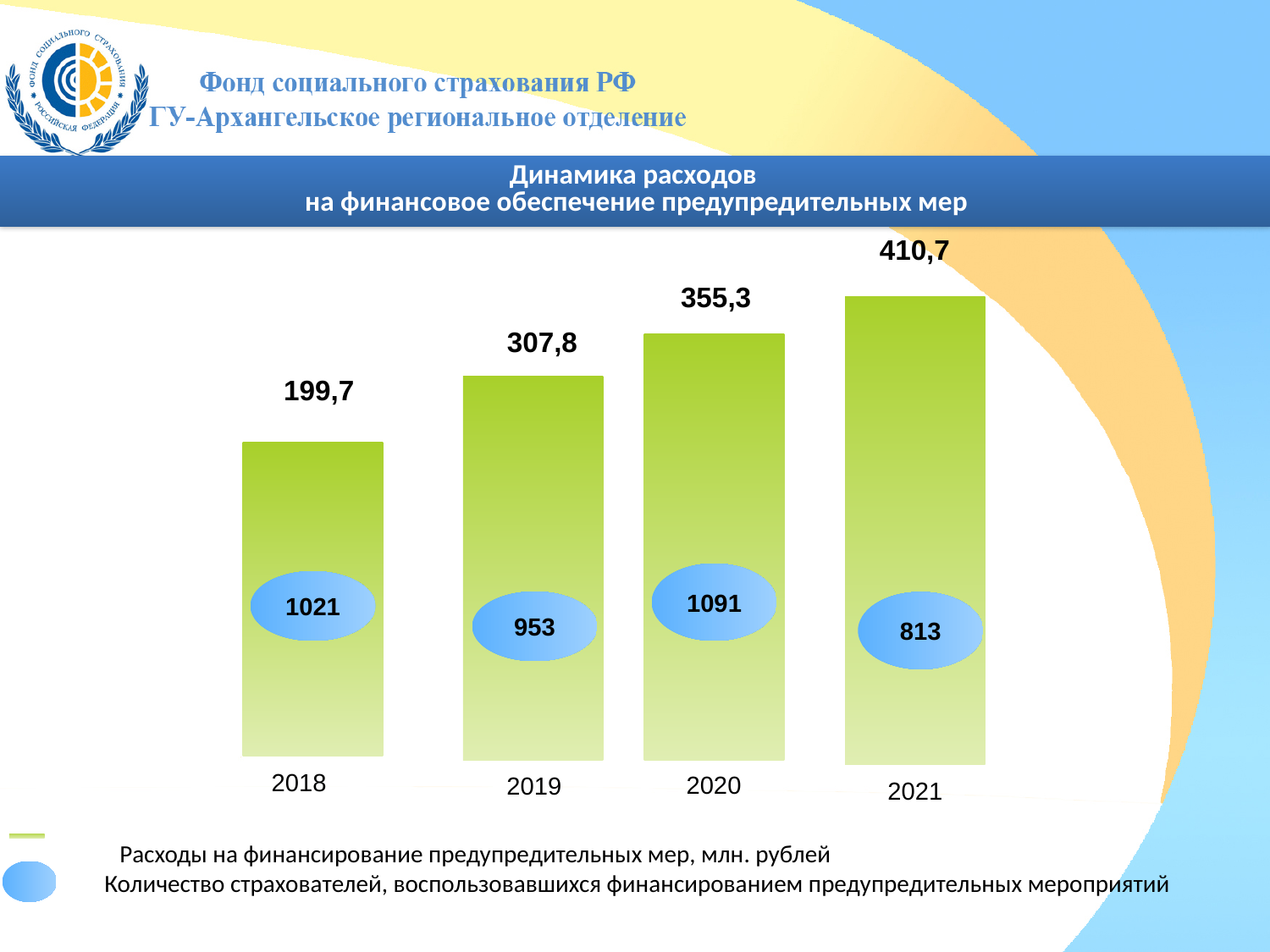

Динамика расходов
на финансовое обеспечение предупредительных мер
410,7
355,3
307,8
199,7

1091
1021
953
813
2018
2020
2019
2021

Расходы на финансирование предупредительных мер, млн. рублей

Количество страхователей, воспользовавшихся финансированием предупредительных мероприятий